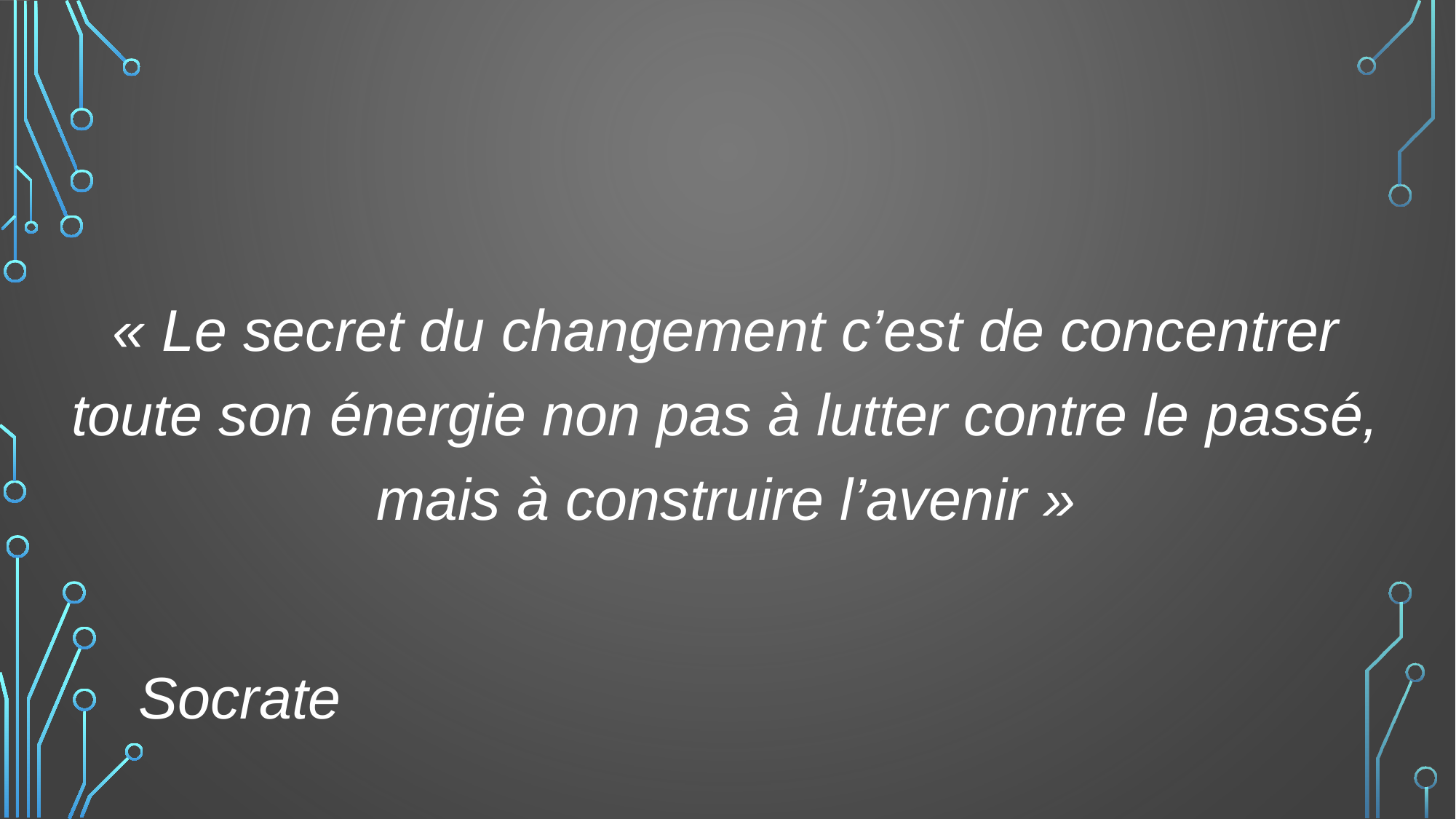

# « Le secret du changement c’est de concentrer toute son énergie non pas à lutter contre le passé, mais à construire l’avenir »

      Socrate